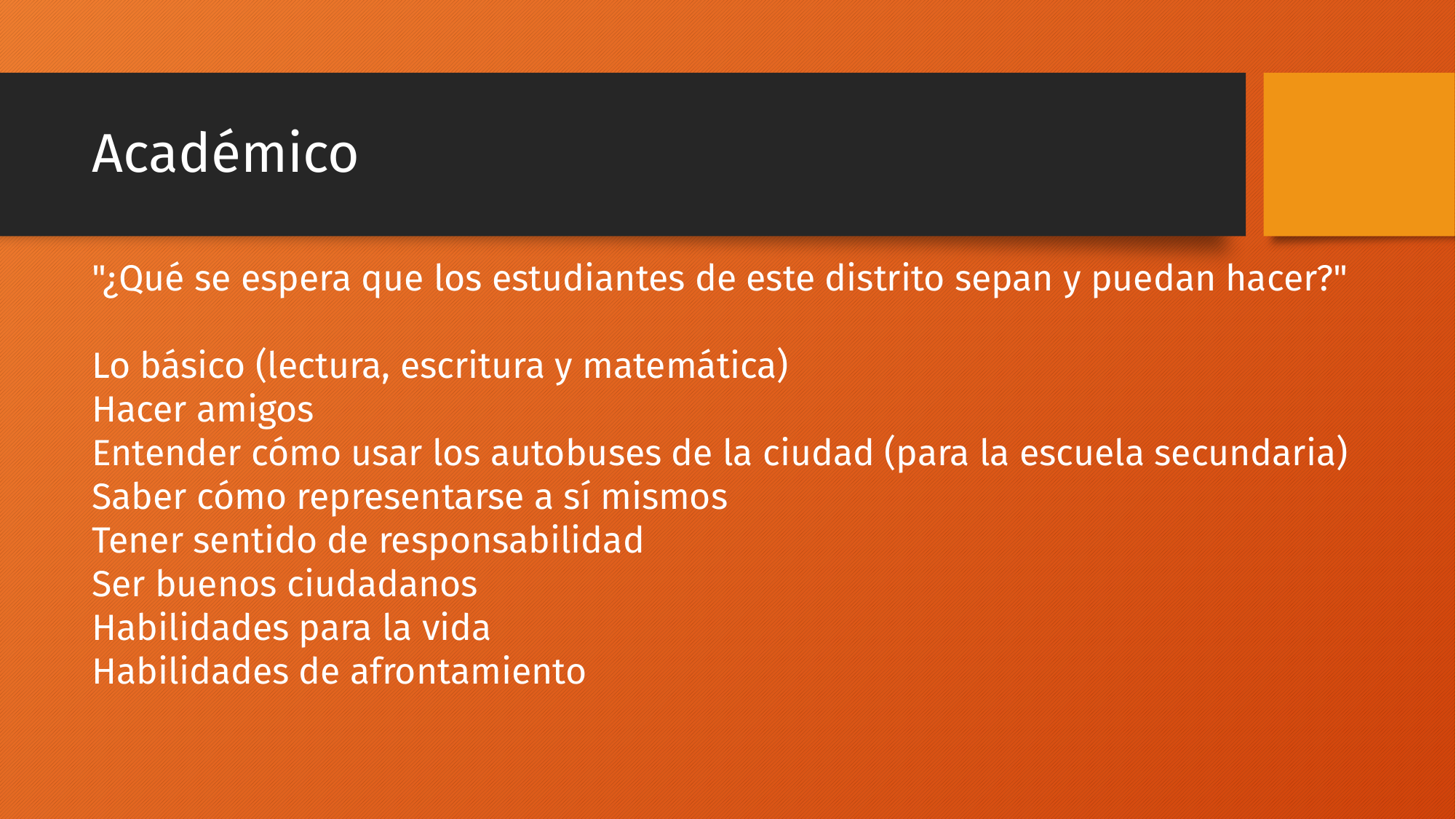

# Académico
"¿Qué se espera que los estudiantes de este distrito sepan y puedan hacer?"

Lo básico (lectura, escritura y matemática)
Hacer amigos
Entender cómo usar los autobuses de la ciudad (para la escuela secundaria)
Saber cómo representarse a sí mismos
Tener sentido de responsabilidad
Ser buenos ciudadanos
Habilidades para la vida
Habilidades de afrontamiento